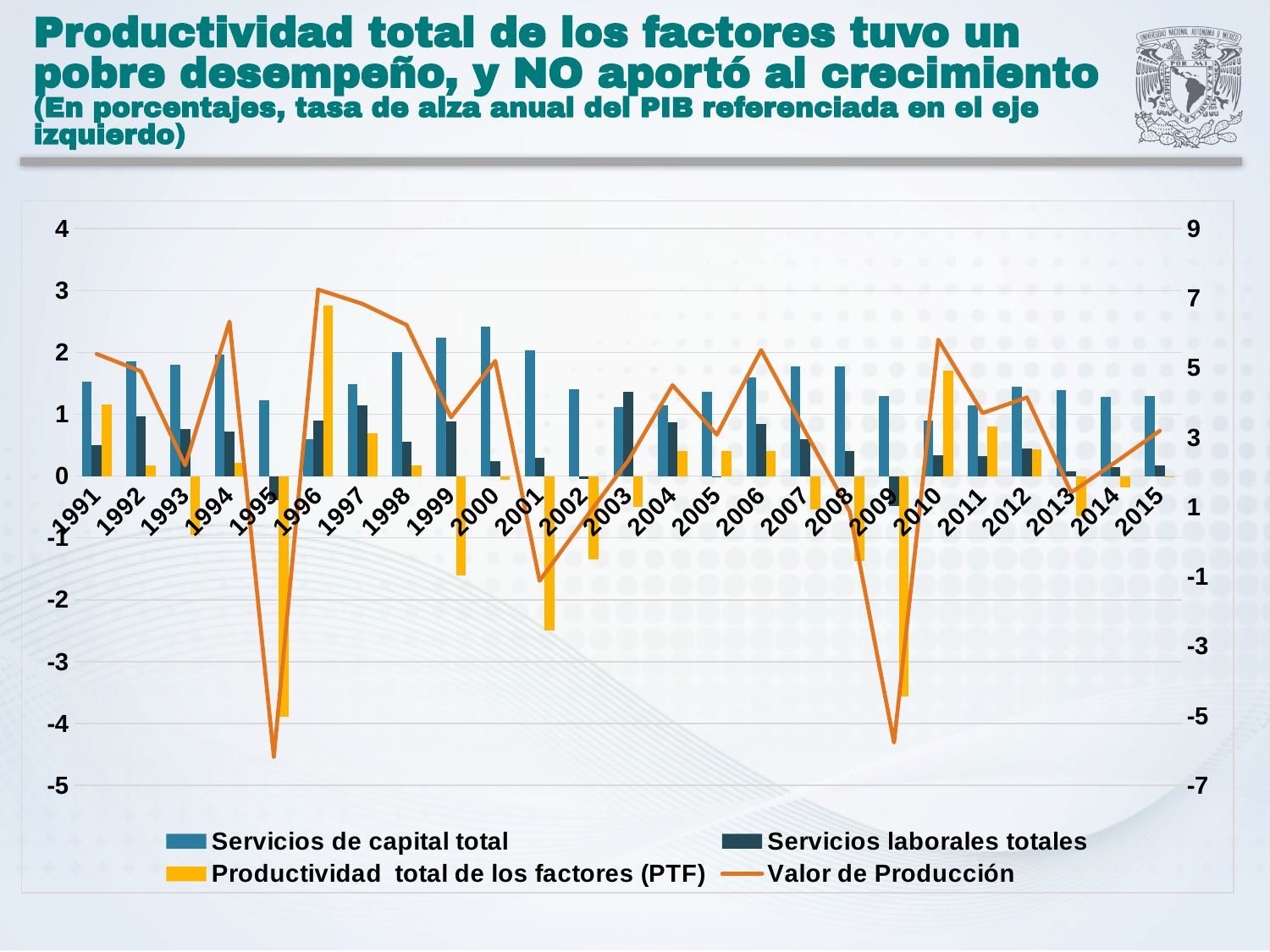

# Productividad total de los factores tuvo un pobre desempeño, y NO aportó al crecimiento (En porcentajes, tasa de alza anual del PIB referenciada en el eje izquierdo)

### Chart

| Category | Servicios de capital total | Servicios laborales totales | Productividad  total de los factores (PTF) | Valor de Producción |
|---|---|---|---|---|
| 1991 | 1.53 | 0.5 | 1.16 | 5.4 |
| 1992 | 1.85 | 0.97 | 0.17 | 4.9 |
| 1993 | 1.8 | 0.76 | -0.95 | 2.2 |
| 1994 | 1.96 | 0.72 | 0.21 | 6.33 |
| 1995 | 1.23 | -0.39 | -3.89 | -6.18 |
| 1996 | 0.6 | 0.9 | 2.76 | 7.25 |
| 1997 | 1.48 | 1.15 | 0.69 | 6.84 |
| 1998 | 2.0 | 0.55 | 0.18 | 6.23 |
| 1999 | 2.24 | 0.88 | -1.6 | 3.58 |
| 2000 | 2.42 | 0.24 | -0.06 | 5.2 |
| 2001 | 2.04 | 0.3 | -2.5 | -1.12 |
| 2002 | 1.4 | -0.04 | -1.34 | 0.62 |
| 2003 | 1.11 | 1.37 | -0.5 | 2.329999999999999 |
| 2004 | 1.15 | 0.87 | 0.41 | 4.5 |
| 2005 | 1.36 | -0.01 | 0.4 | 3.08 |
| 2006 | 1.59 | 0.84 | 0.41 | 5.51 |
| 2007 | 1.77 | 0.6 | -0.54 | 3.16 |
| 2008 | 1.77 | 0.41 | -1.38 | 0.87 |
| 2009 | 1.29 | -0.48 | -3.56 | -5.770000000000001 |
| 2010 | 0.9 | 0.34 | 1.71 | 5.81 |
| 2011 | 1.14 | 0.32 | 0.8 | 3.7 |
| 2012 | 1.45 | 0.45 | 0.43 | 4.149999999999999 |
| 2013 | 1.39 | 0.07 | -0.65 | 1.42 |
| 2014 | 1.28 | 0.14 | -0.18 | 2.29 |
| 2015 | 1.3 | 0.17 | -0.01 | 3.19 |